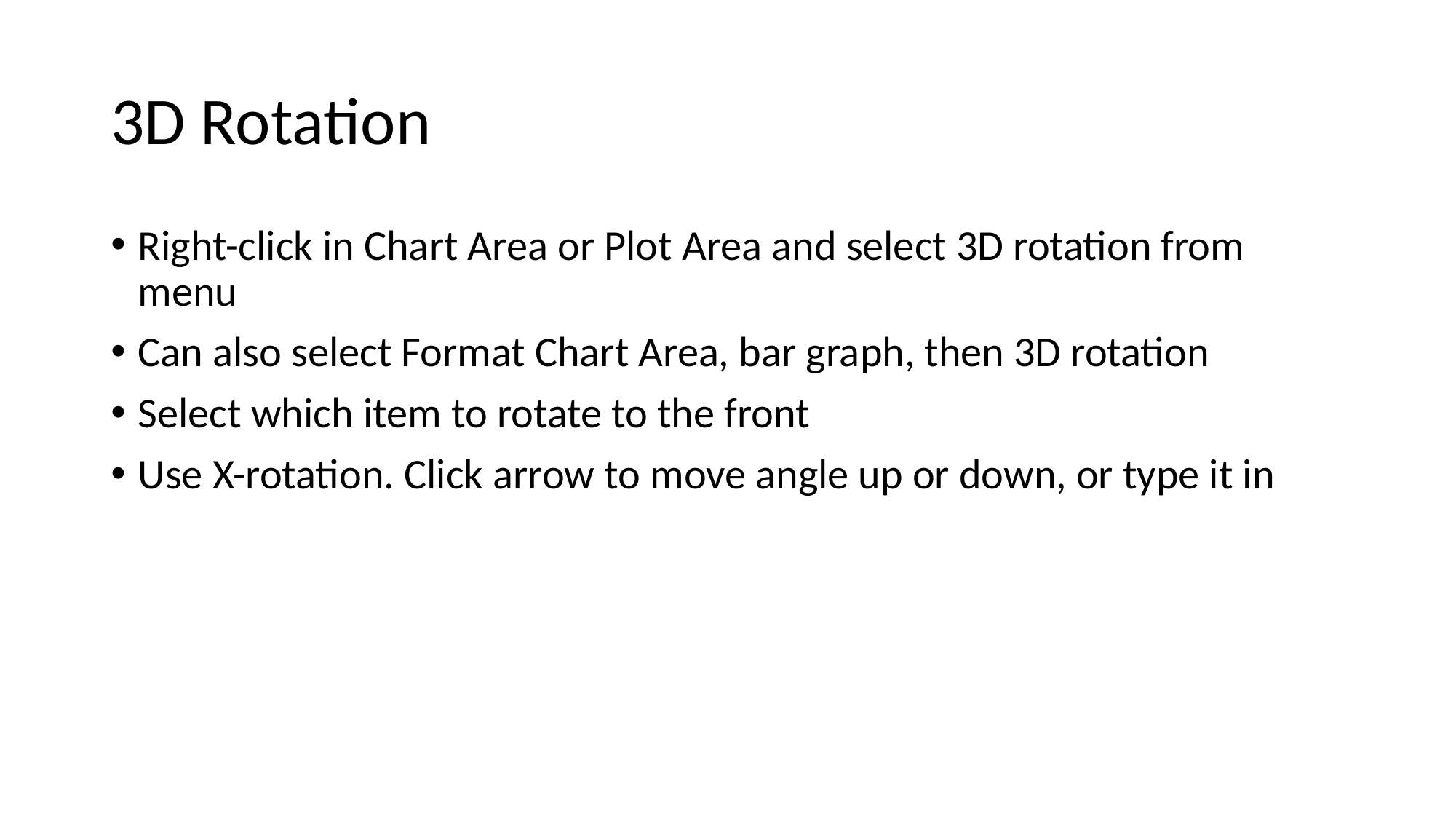

# 3D Rotation
Right-click in Chart Area or Plot Area and select 3D rotation from menu
Can also select Format Chart Area, bar graph, then 3D rotation
Select which item to rotate to the front
Use X-rotation. Click arrow to move angle up or down, or type it in